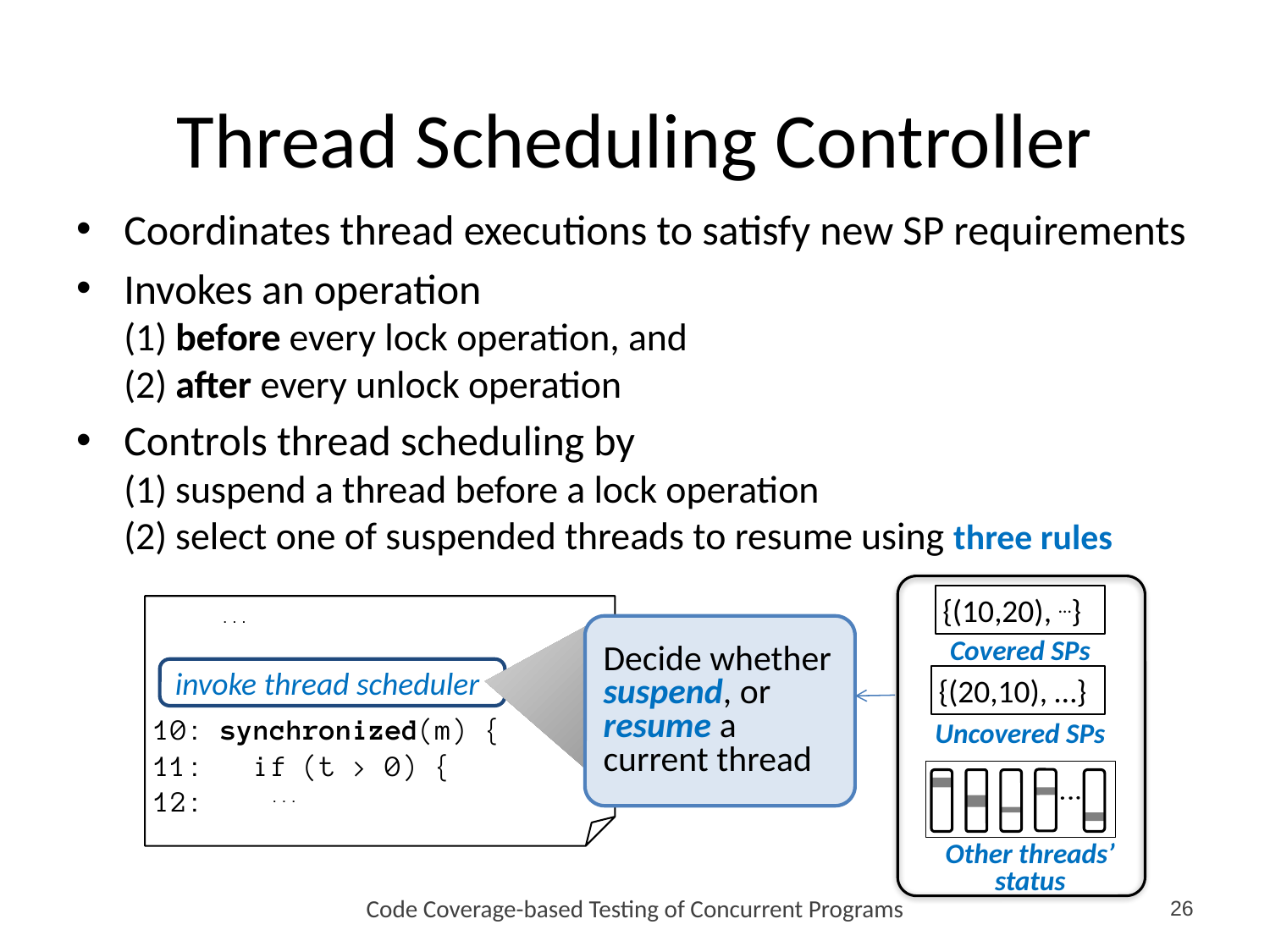

# Thread Scheduling Controller
Coordinates thread executions to satisfy new SP requirements
Invokes an operation
(1) before every lock operation, and
(2) after every unlock operation
Controls thread scheduling by
(1) suspend a thread before a lock operation
(2) select one of suspended threads to resume using three rules

 {(10,20), …}
Covered SPs
 {(20,10), …}
Uncovered SPs

Other threads’
status
    ...

10: synchronized(m) {
11:   if (t > 0) {
12:    ...
Decide whether
suspend, or
resume a current thread

invoke thread scheduler
Code Coverage-based Testing of Concurrent Programs
26